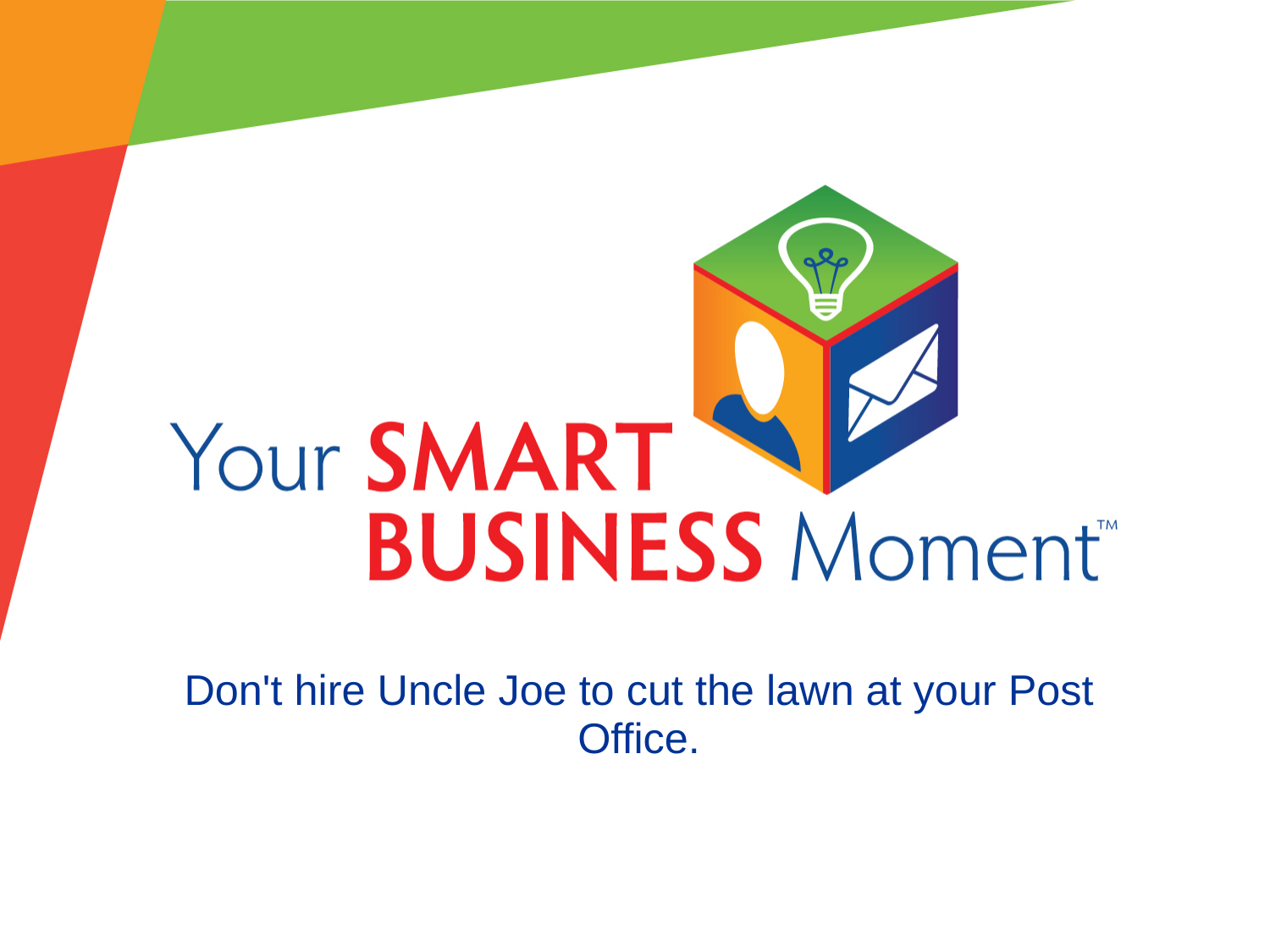

# Don't hire Uncle Joe to cut the lawn at your Post Office.